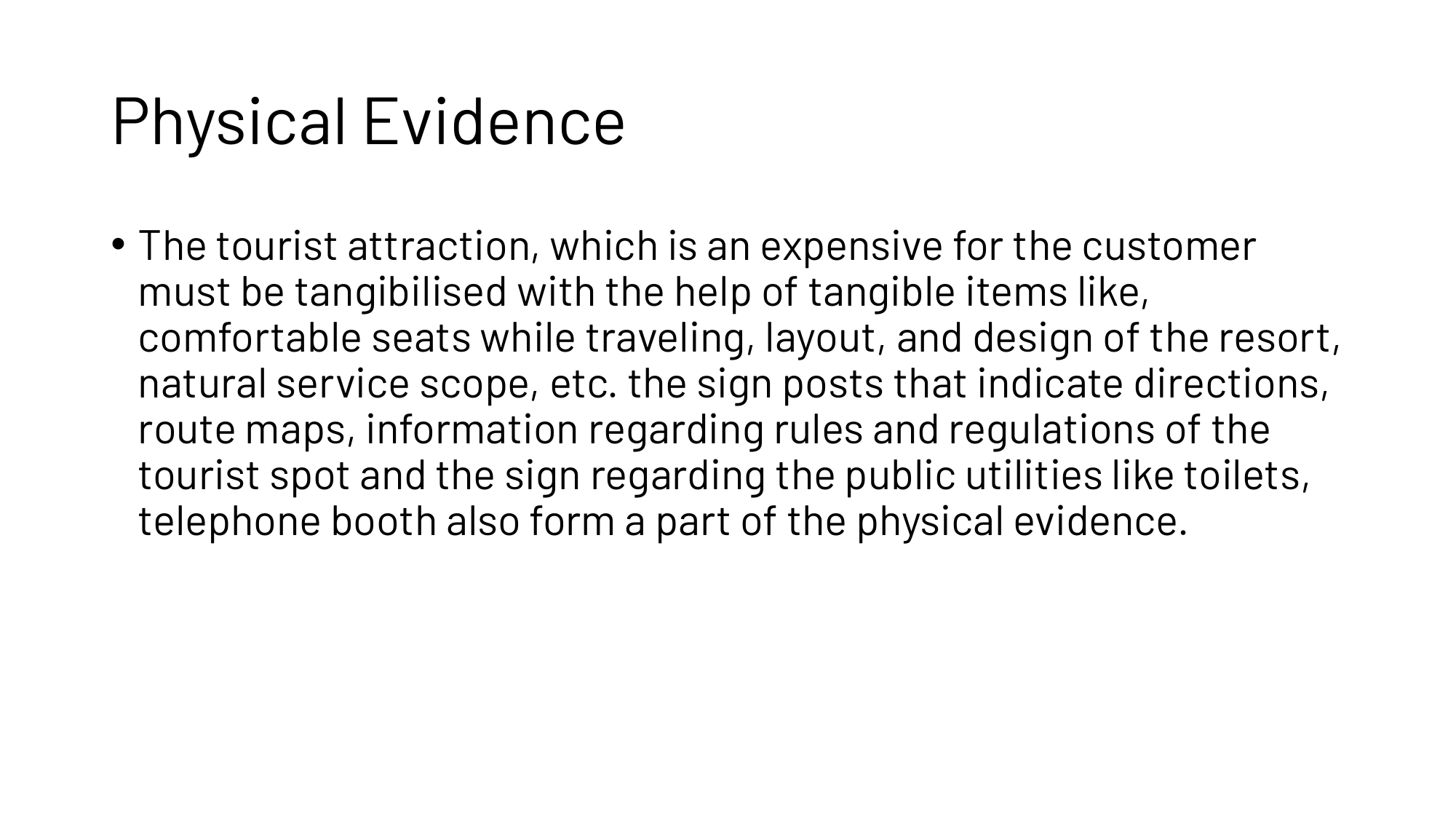

# Physical Evidence
The tourist attraction, which is an expensive for the customer must be tangibilised with the help of tangible items like, comfortable seats while traveling, layout, and design of the resort, natural service scope, etc. the sign posts that indicate directions, route maps, information regarding rules and regulations of the tourist spot and the sign regarding the public utilities like toilets, telephone booth also form a part of the physical evidence.